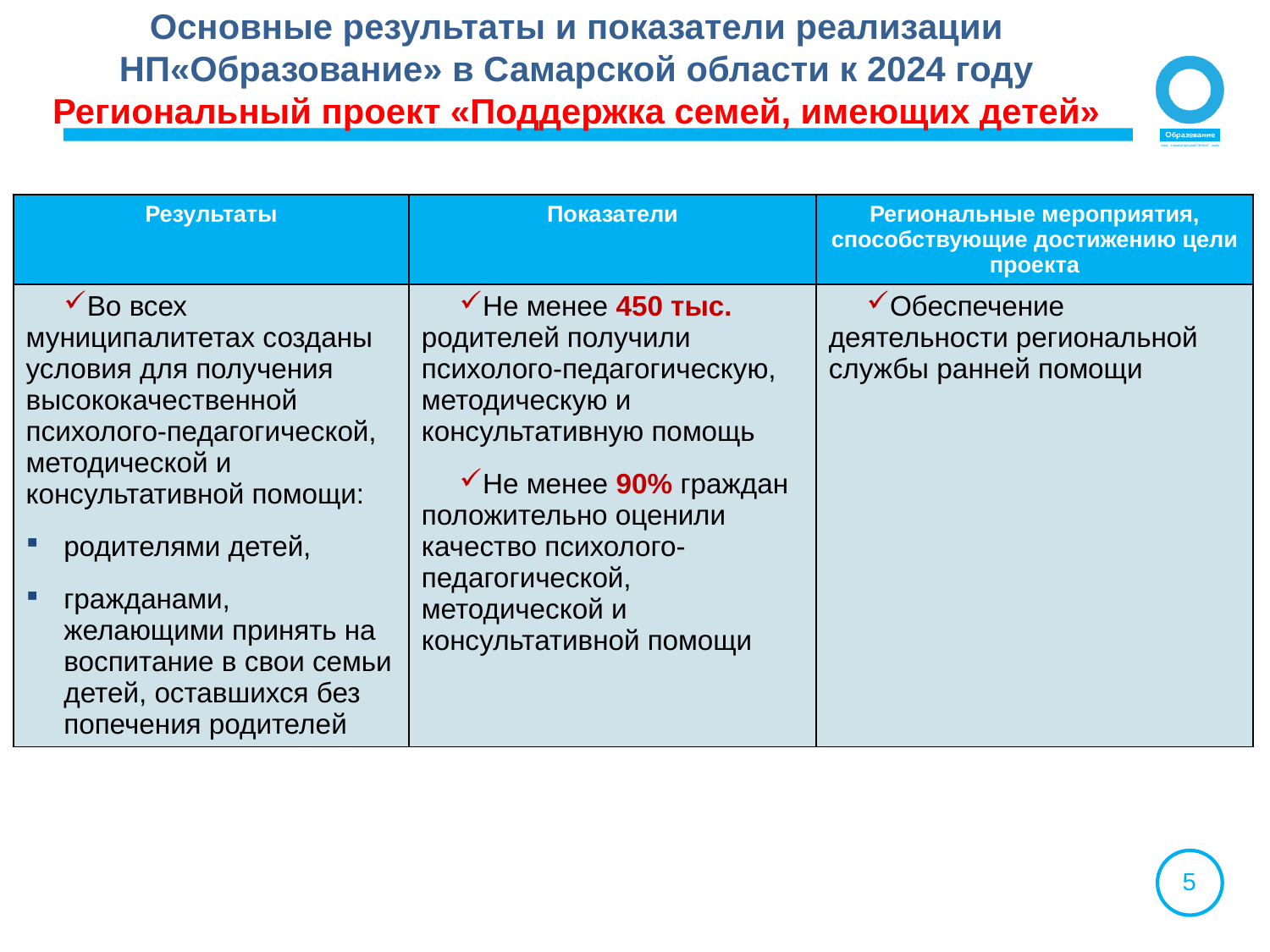

Основные результаты и показатели реализации НП«Образование» в Самарской области к 2024 году
Региональный проект «Поддержка семей, имеющих детей»
| Результаты | Показатели | Региональные мероприятия, способствующие достижению цели проекта |
| --- | --- | --- |
| Во всех муниципалитетах созданы условия для получения высококачественной психолого-педагогической, методической и консультативной помощи: родителями детей, гражданами, желающими принять на воспитание в свои семьи детей, оставшихся без попечения родителей | Не менее 450 тыс. родителей получили психолого-педагогическую, методическую и консультативную помощь Не менее 90% граждан положительно оценили качество психолого-педагогической, методической и консультативной помощи | Обеспечение деятельности региональной службы ранней помощи |